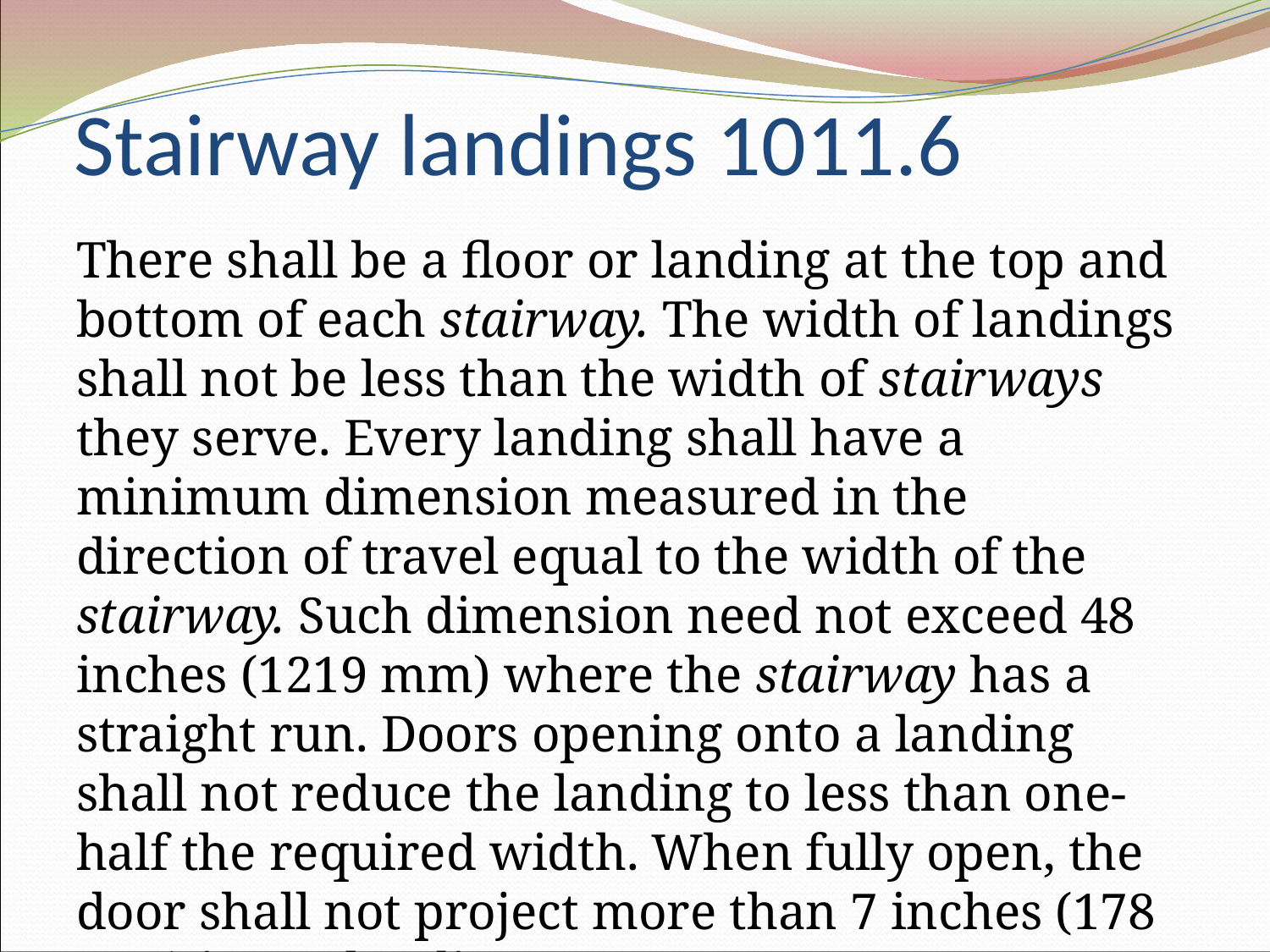

# Stairway landings 1011.6
There shall be a floor or landing at the top and bottom of each stairway. The width of landings shall not be less than the width of stairways they serve. Every landing shall have a minimum dimension measured in the direction of travel equal to the width of the stairway. Such dimension need not exceed 48 inches (1219 mm) where the stairway has a straight run. Doors opening onto a landing shall not reduce the landing to less than one-half the required width. When fully open, the door shall not project more than 7 inches (178 mm) into a landing.